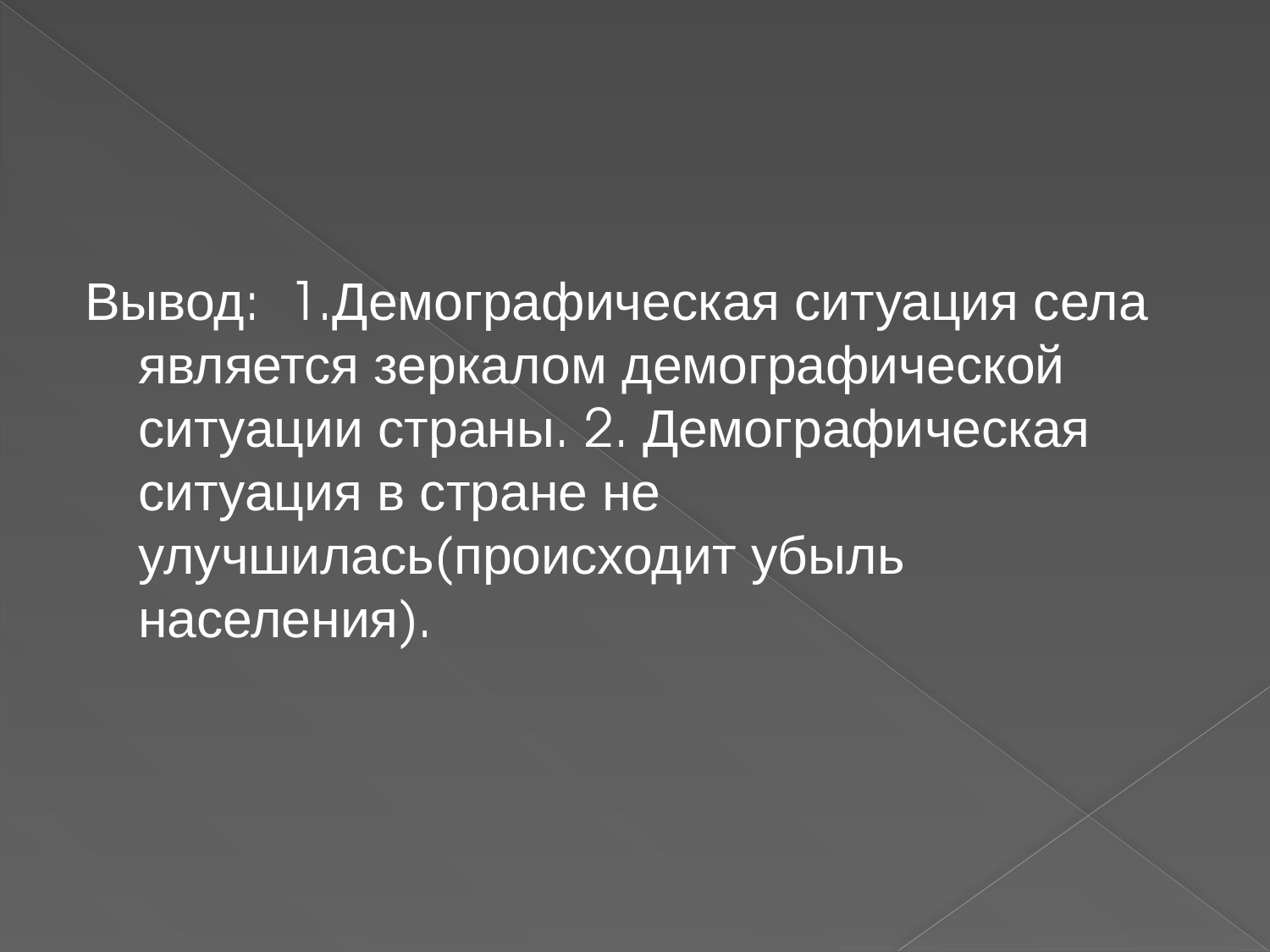

#
Вывод:  1.Демографическая ситуация села является зеркалом демографической ситуации страны. 2. Демографическая ситуация в стране не улучшилась(происходит убыль населения).